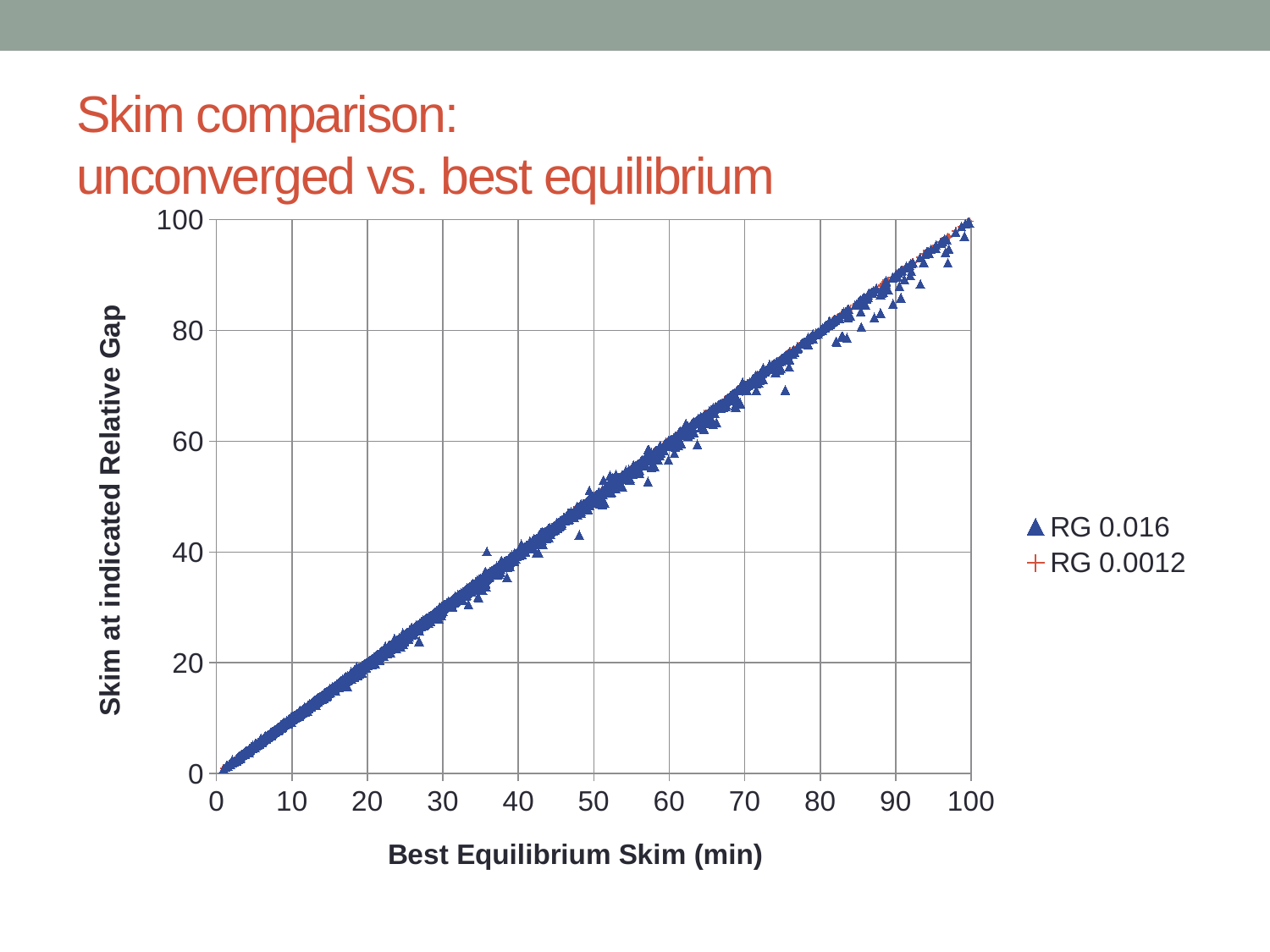

# Skim comparison: unconverged vs. best equilibrium

### Chart

| Category | RG 0.016 | RG 0.0012 |
|---|---|---|